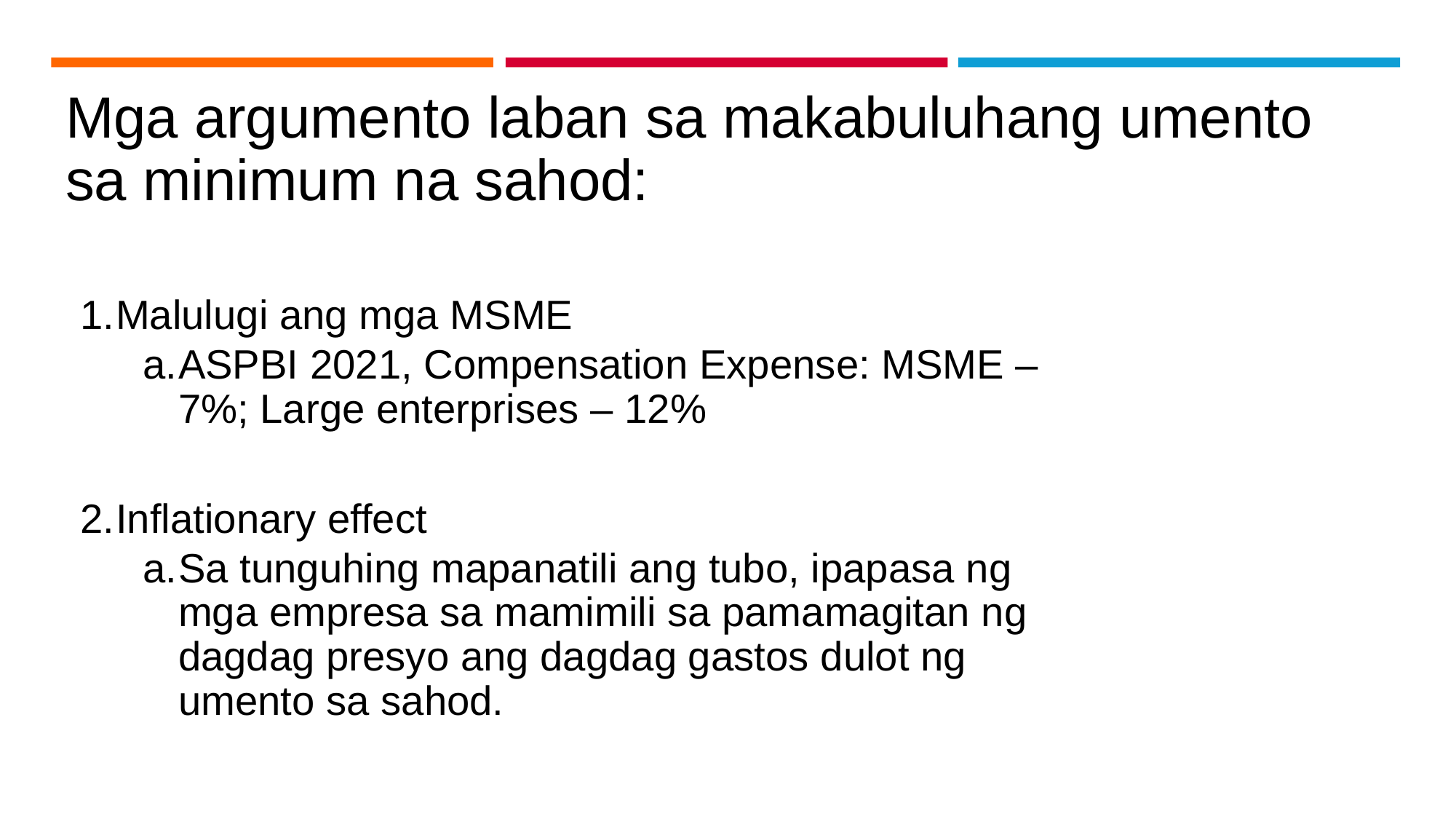

# Mga argumento laban sa makabuluhang umento sa minimum na sahod:

Malulugi ang mga MSME
ASPBI 2021, Compensation Expense: MSME – 7%; Large enterprises – 12%

Inflationary effect
Sa tunguhing mapanatili ang tubo, ipapasa ng mga empresa sa mamimili sa pamamagitan ng dagdag presyo ang dagdag gastos dulot ng umento sa sahod.